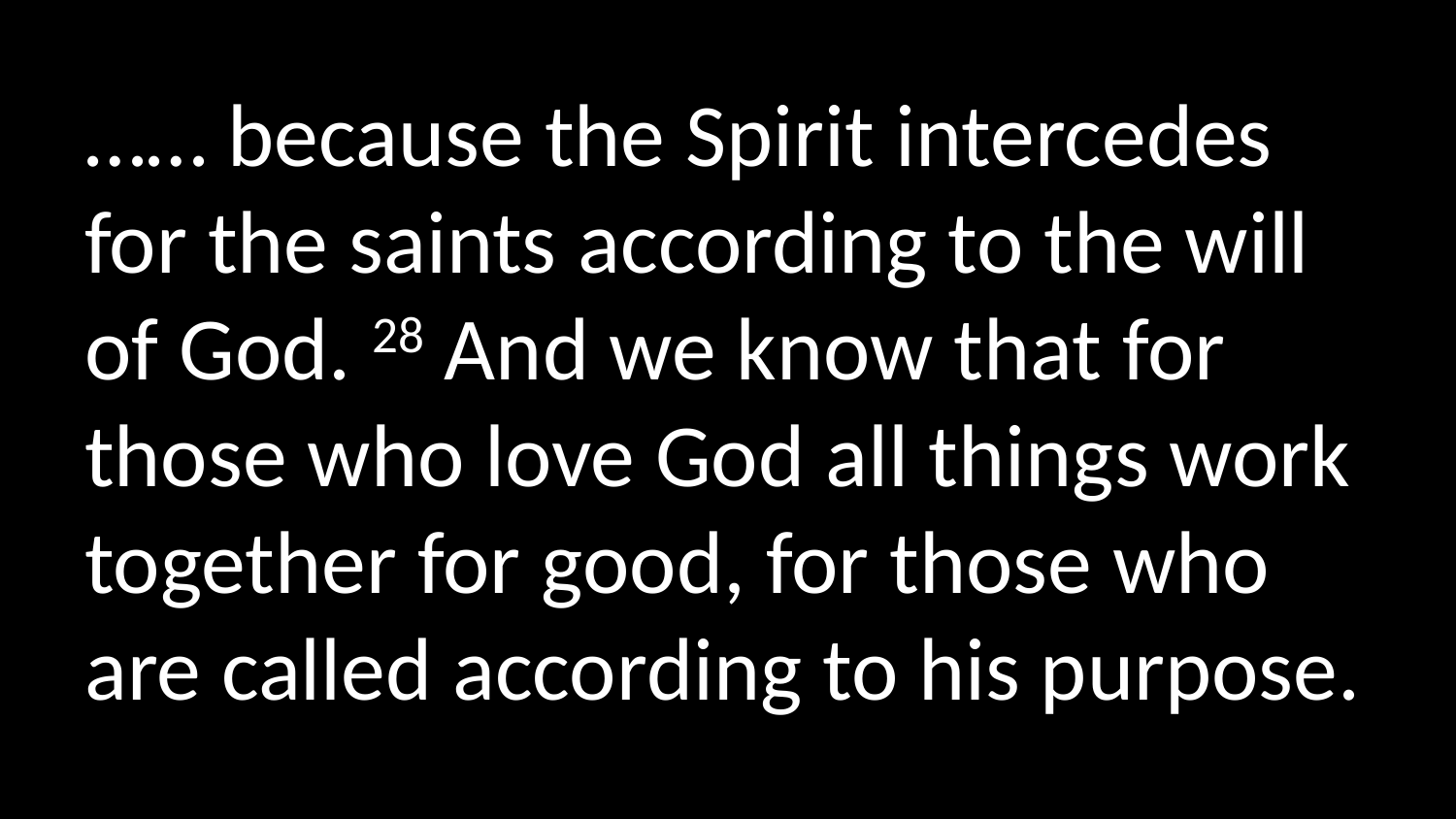

…… because the Spirit intercedes for the saints according to the will of God. 28 And we know that for those who love God all things work together for good, for those who are called according to his purpose.